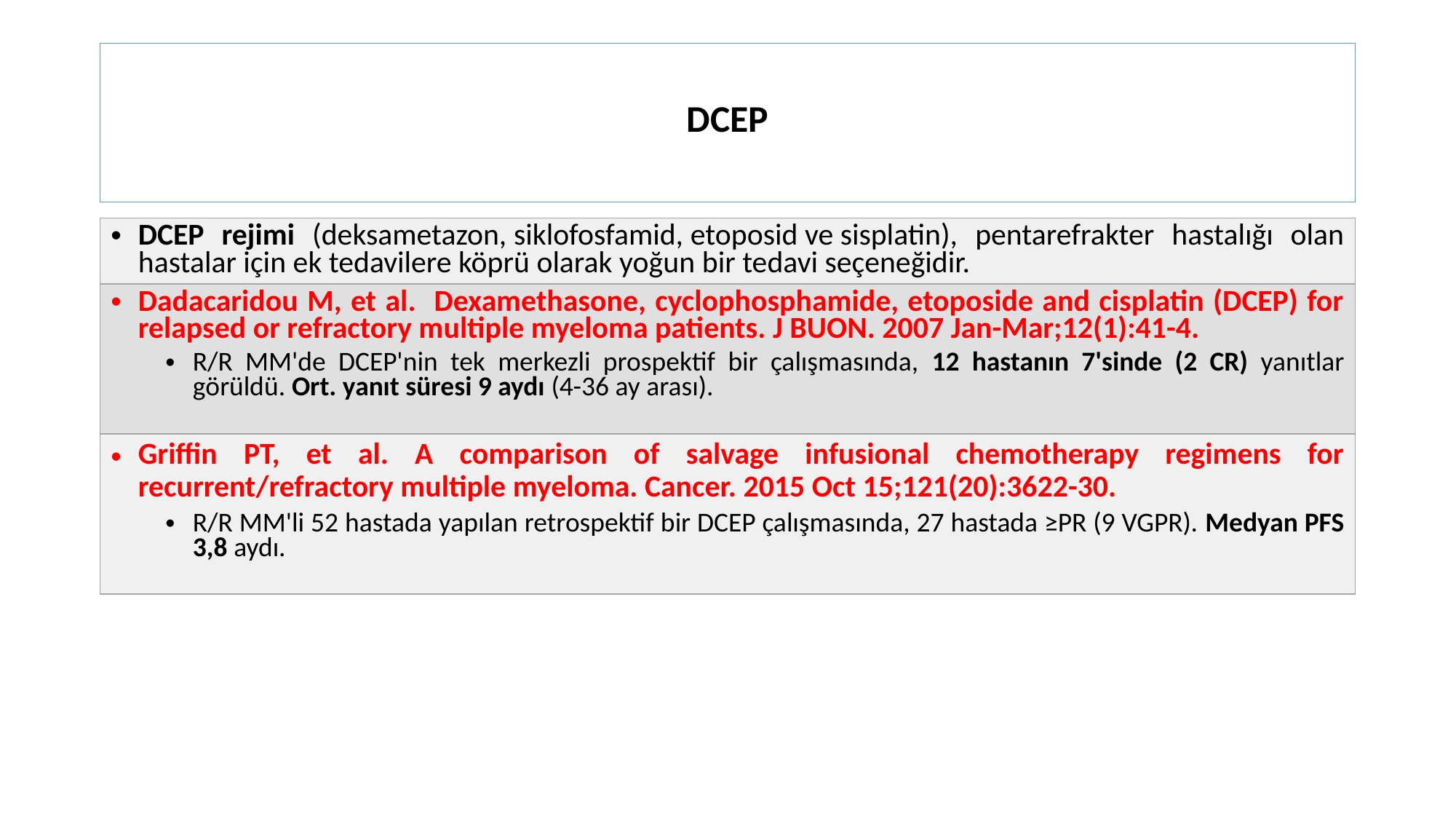

# DCEP
| DCEP rejimi (deksametazon, siklofosfamid, etoposid ve sisplatin), pentarefrakter hastalığı olan hastalar için ek tedavilere köprü olarak yoğun bir tedavi seçeneğidir. |
| --- |
| Dadacaridou M, et al. Dexamethasone, cyclophosphamide, etoposide and cisplatin (DCEP) for relapsed or refractory multiple myeloma patients. J BUON. 2007 Jan-Mar;12(1):41-4.  R/R MM'de DCEP'nin tek merkezli prospektif bir çalışmasında, 12 hastanın 7'sinde (2 CR) yanıtlar görüldü. Ort. yanıt süresi 9 aydı (4-36 ay arası). |
| Griffin PT, et al. A comparison of salvage infusional chemotherapy regimens for recurrent/refractory multiple myeloma. Cancer. 2015 Oct 15;121(20):3622-30. R/R MM'li 52 hastada yapılan retrospektif bir DCEP çalışmasında, 27 hastada ≥PR (9 VGPR). Medyan PFS 3,8 aydı. |